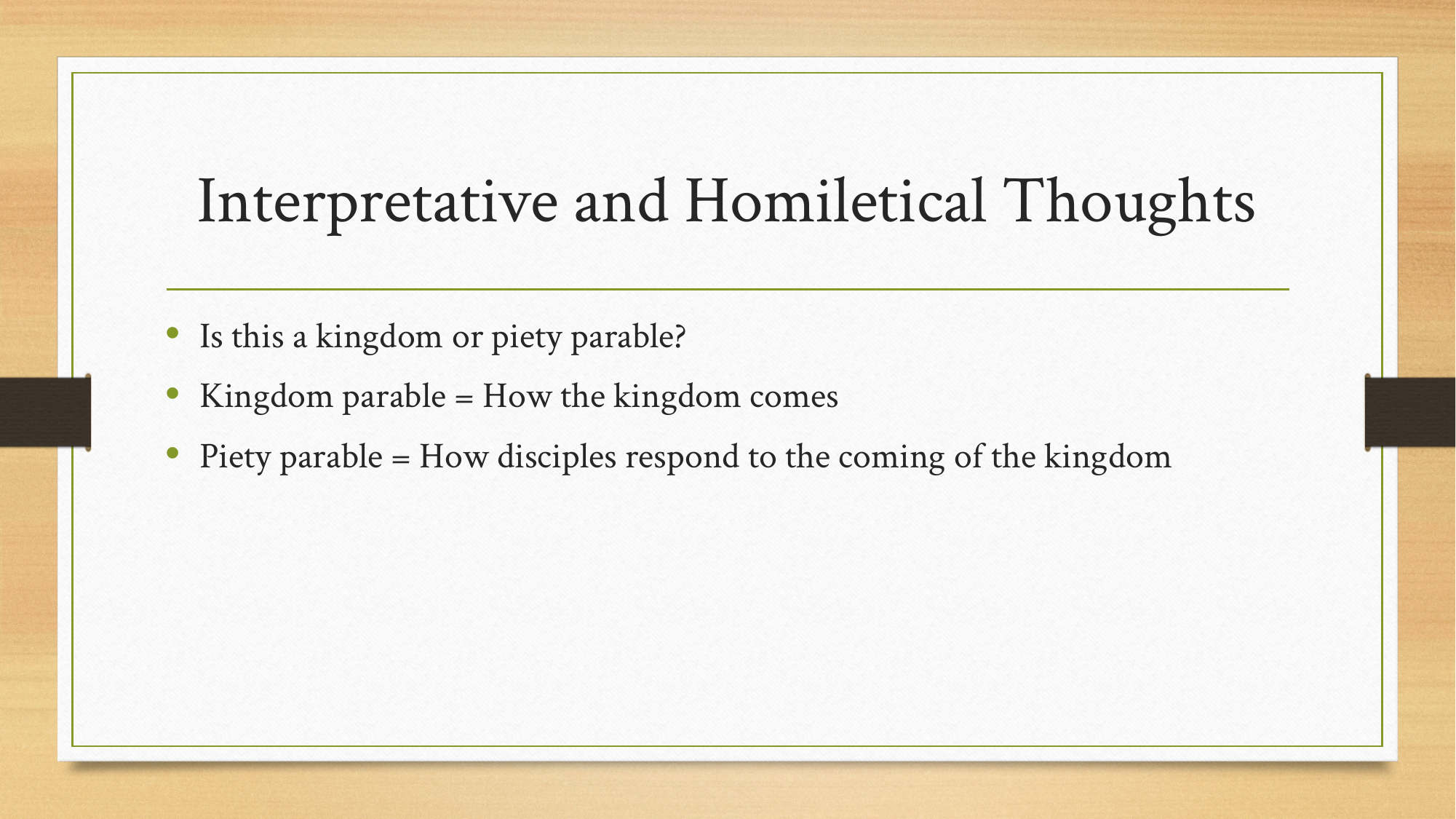

# Interpretative and Homiletical Thoughts
Is this a kingdom or piety parable?
Kingdom parable = How the kingdom comes
Piety parable = How disciples respond to the coming of the kingdom